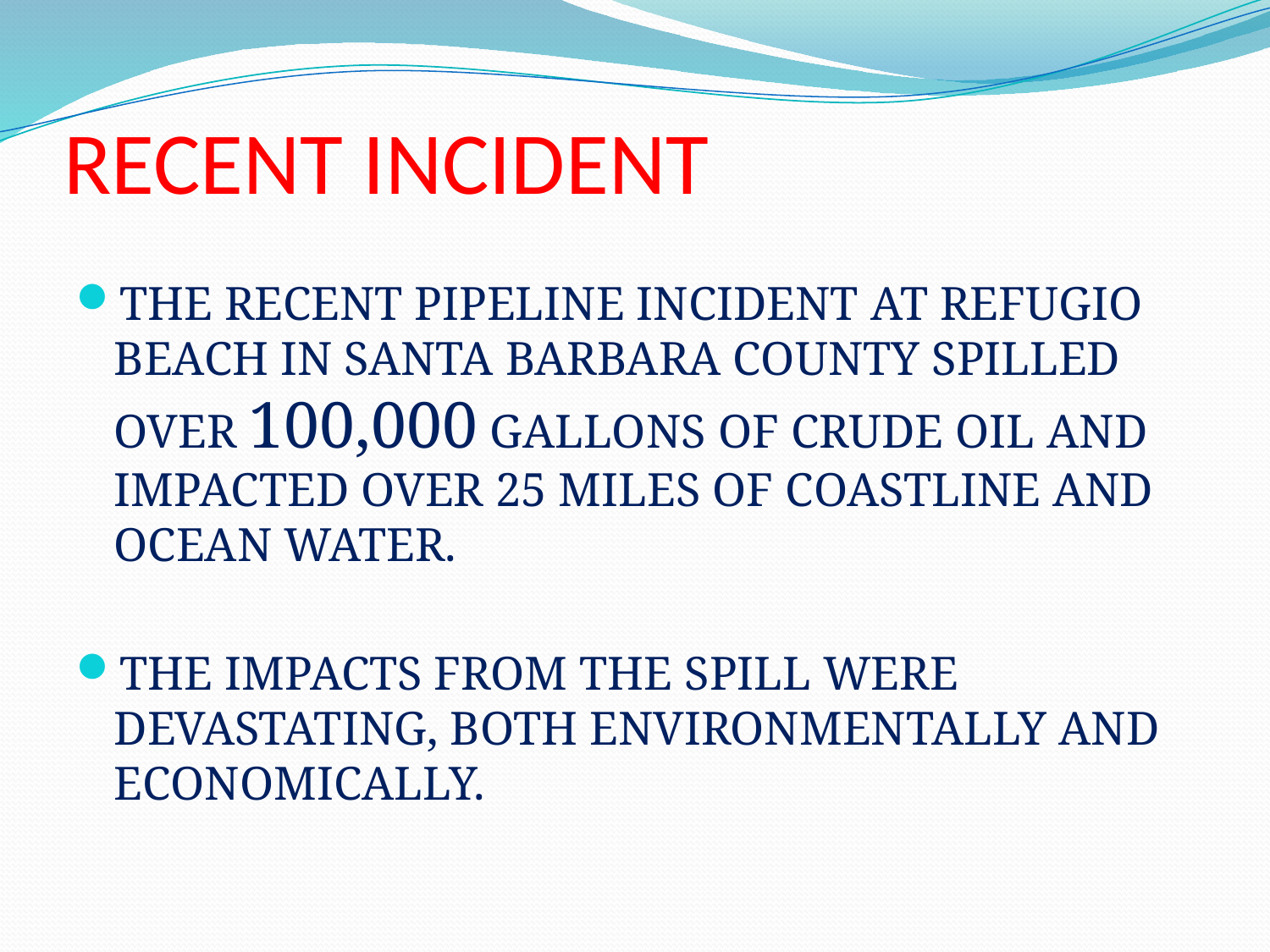

# RECENT INCIDENT
The recent pipeline incident at Refugio Beach in Santa Barbara County spilled over 100,000 gallons of crude oil and impacted over 25 miles of coastline and ocean water.

The impacts from the spill were devastating, both environmentally and economically.